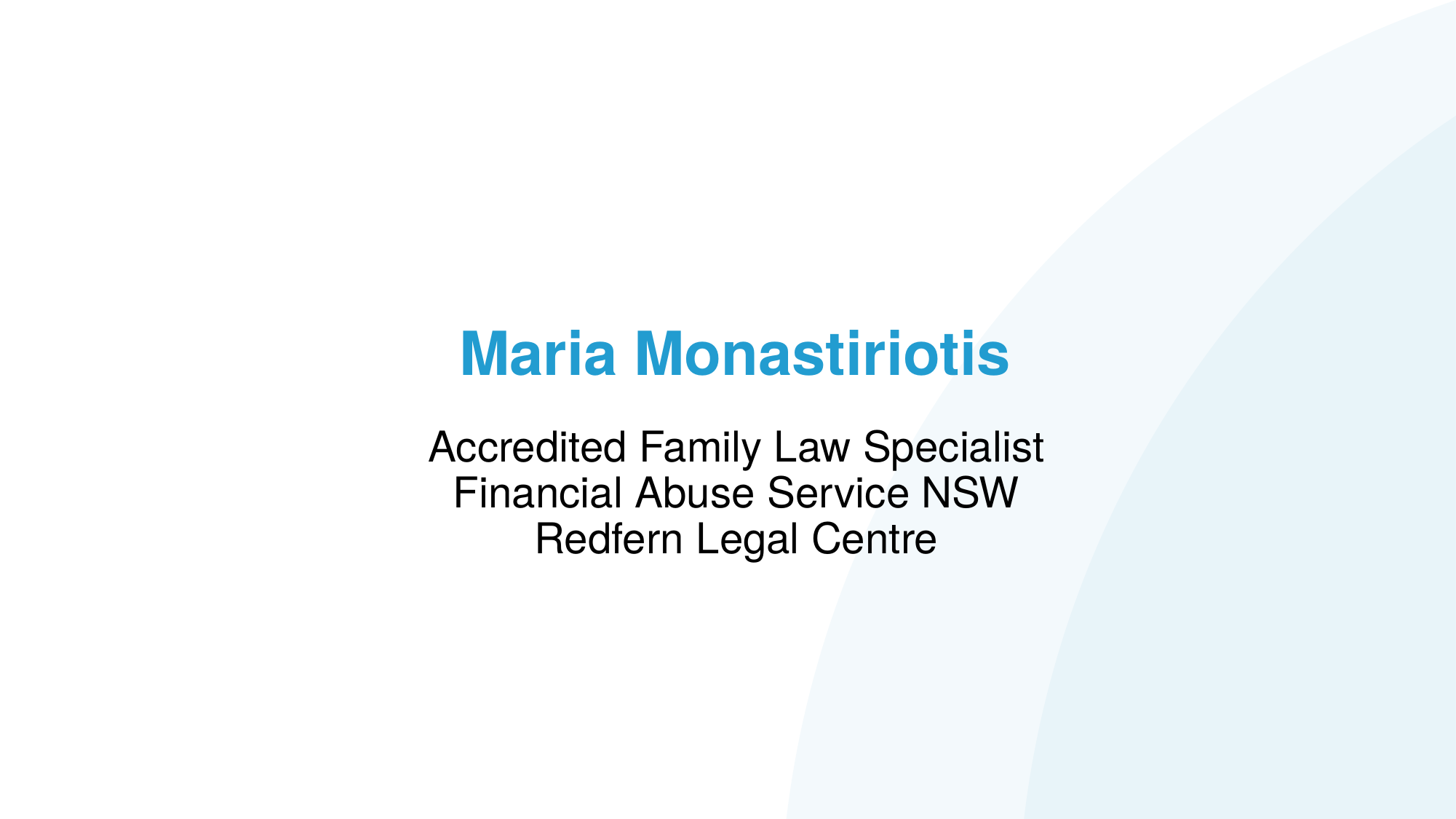

# Maria Monastiriotis
Accredited Family Law Specialist
Financial Abuse Service NSW
Redfern Legal Centre